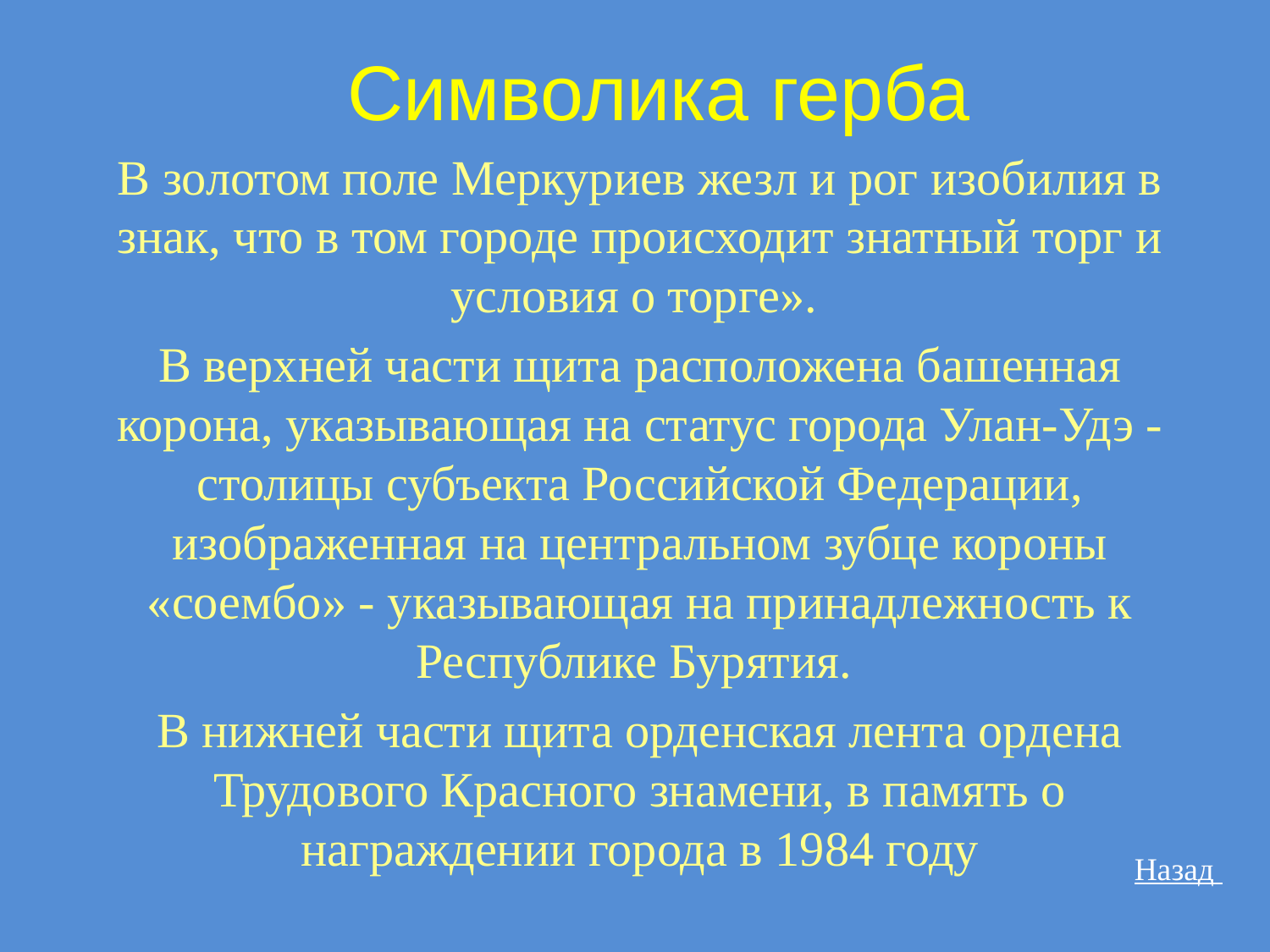

# Символика герба
В золотом поле Меркуриев жезл и рог изобилия в знак, что в том городе происходит знатный торг и условия о торге».
В верхней части щита расположена башенная корона, указывающая на статус города Улан-Удэ - столицы субъекта Российской Федерации, изображенная на центральном зубце короны «соембо» - указывающая на принадлежность к Республике Бурятия.
В нижней части щита орденская лента ордена Трудового Красного знамени, в память о награждении города в 1984 году
Назад